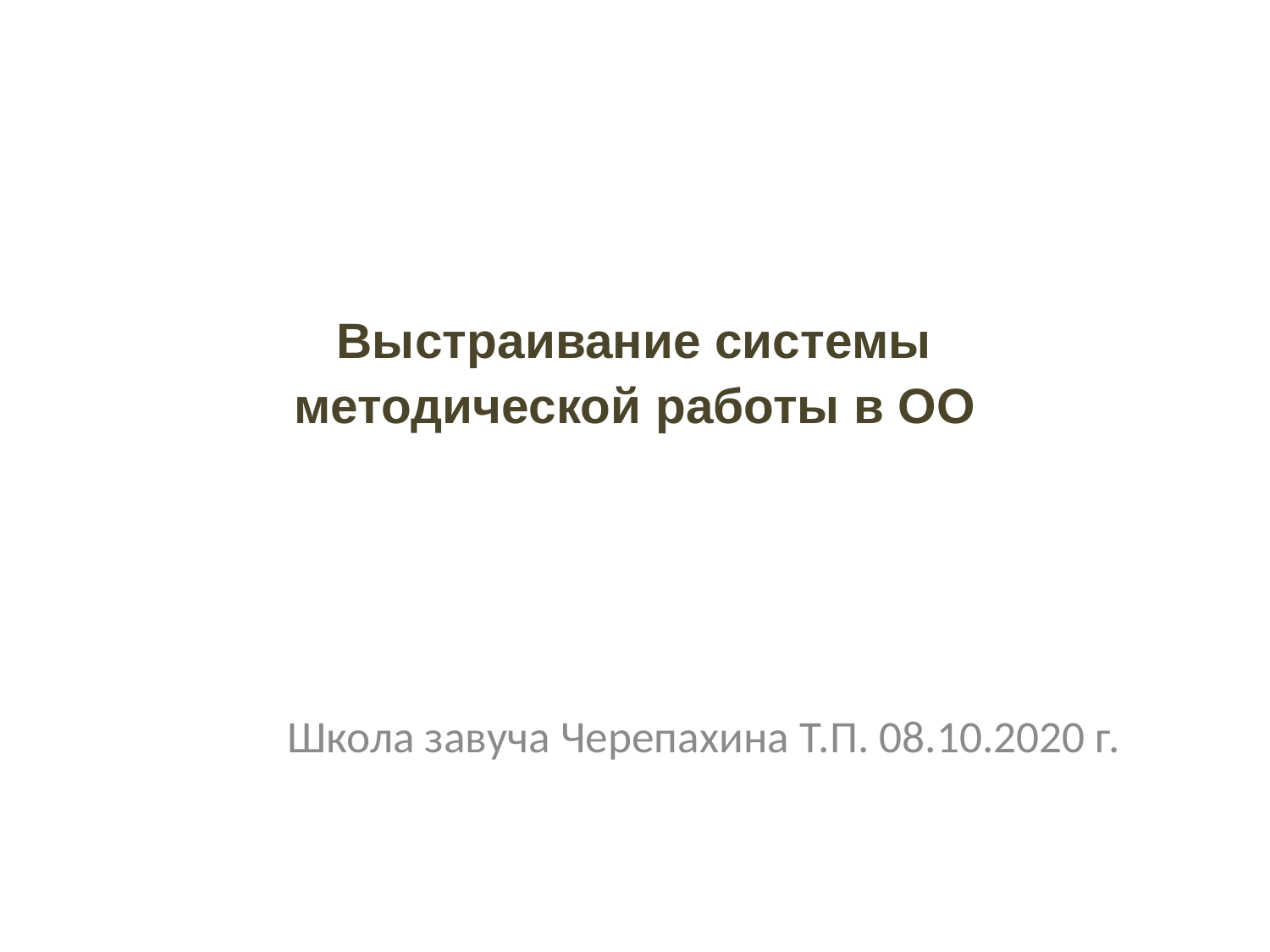

# Выстраивание системы методической работы в ОО
Школа завуча Черепахина Т.П. 08.10.2020 г.